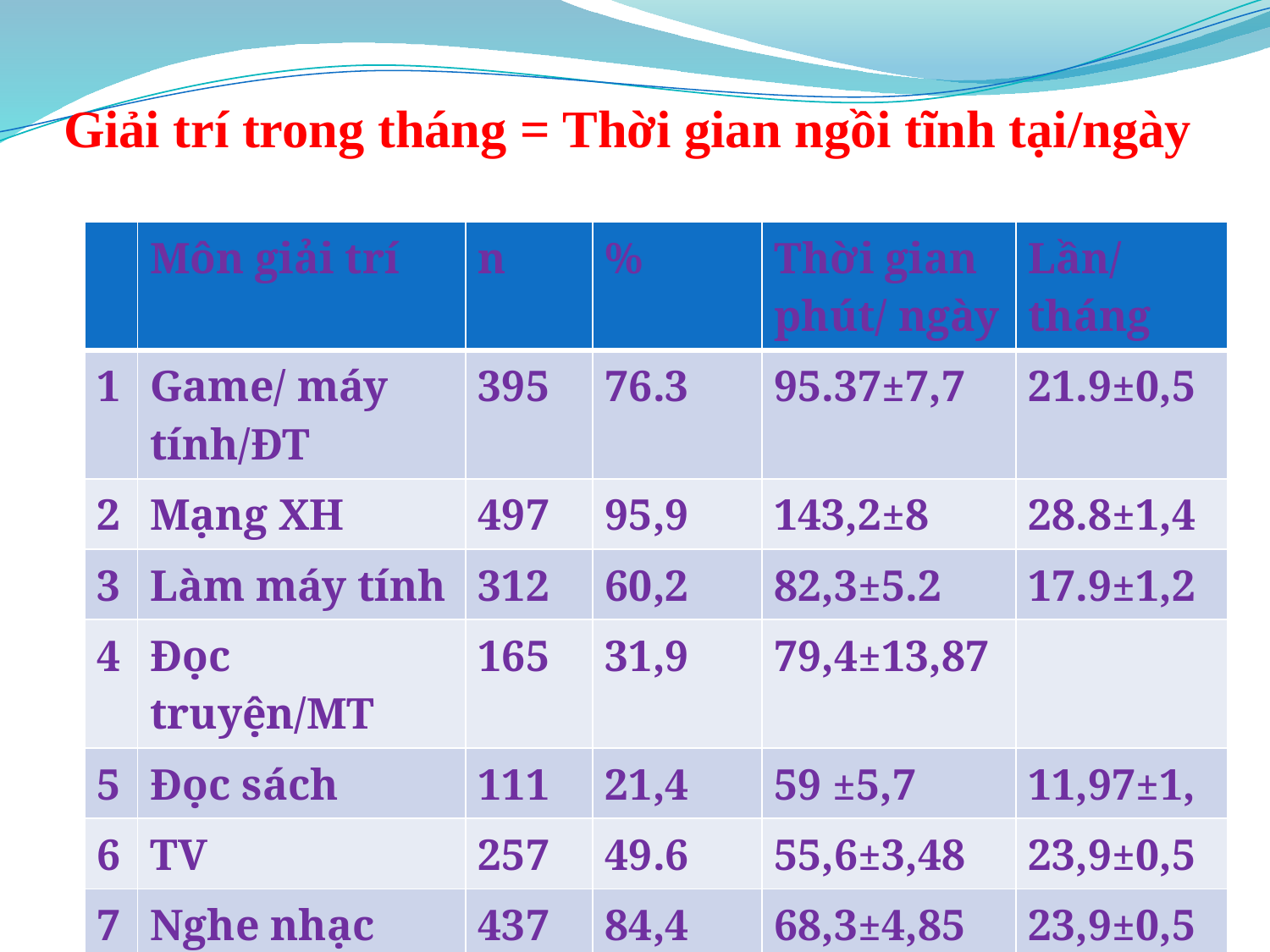

# Giải trí trong tháng = Thời gian ngồi tĩnh tại/ngày
|  | Môn giải trí | n | % | Thời gian phút/ ngày | Lần/tháng |
| --- | --- | --- | --- | --- | --- |
| 1 | Game/ máy tính/ĐT | 395 | 76.3 | 95.37±7,7 | 21.9±0,5 |
| 2 | Mạng XH | 497 | 95,9 | 143,2±8 | 28.8±1,4 |
| 3 | Làm máy tính | 312 | 60,2 | 82,3±5.2 | 17.9±1,2 |
| 4 | Đọc truyện/MT | 165 | 31,9 | 79,4±13,87 |  |
| 5 | Đọc sách | 111 | 21,4 | 59 ±5,7 | 11,97±1, |
| 6 | TV | 257 | 49.6 | 55,6±3,48 | 23,9±0,5 |
| 7 | Nghe nhạc | 437 | 84,4 | 68,3±4,85 | 23,9±0,5 |
| 8 | Khác | 02 | 0,4 | 45,0 ±15 | 5±1,72 |